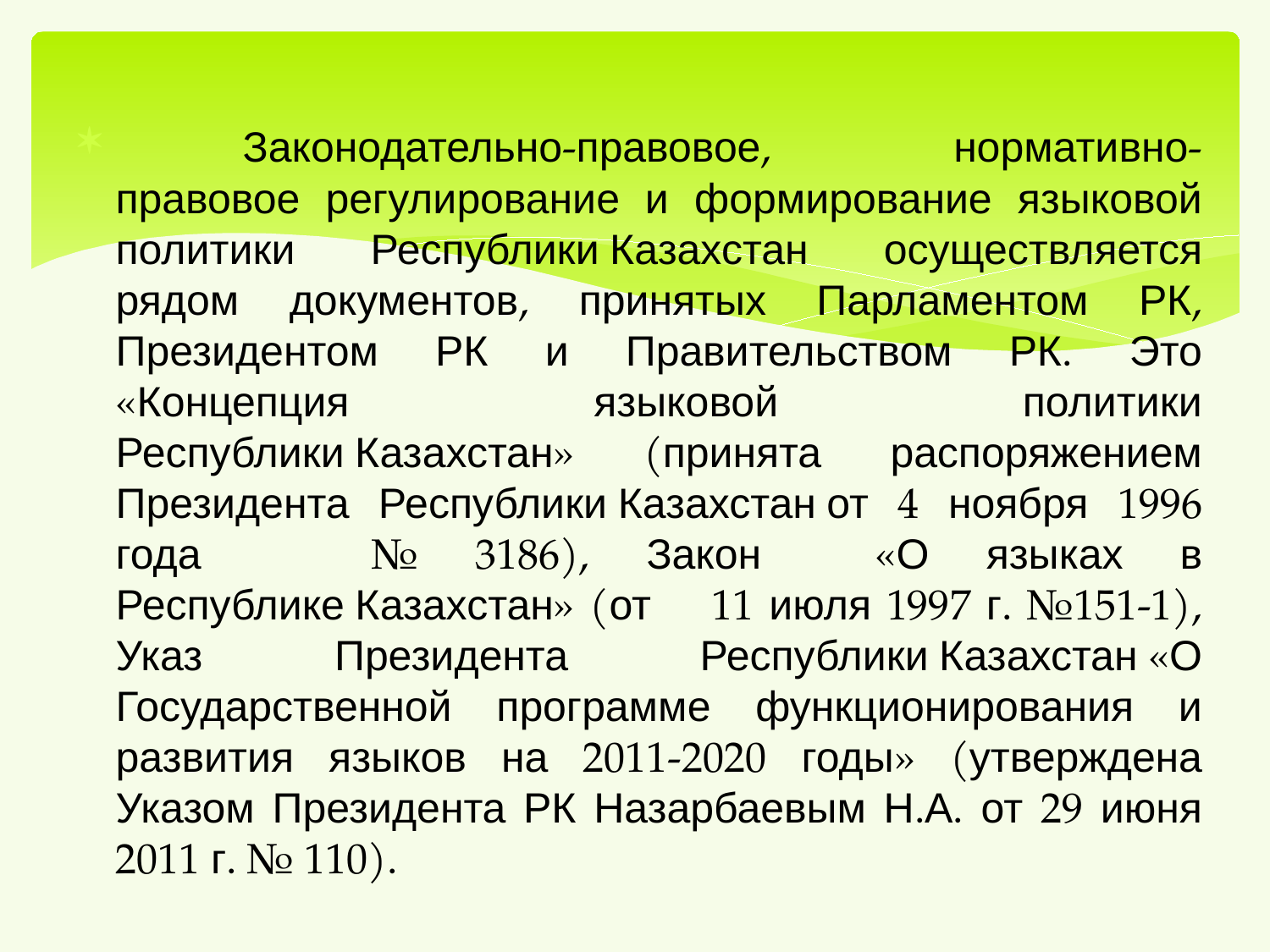

#
	Законодательно-правовое, нормативно-правовое регулирование и формирование языковой политики Республики Казахстан осуществляется рядом документов, принятых Парламентом РК, Президентом РК и Правительством РК. Это «Концепция языковой политики Республики Казахстан» (принята распоряжением Президента Республики Казахстан от 4 ноября 1996 года   № 3186), Закон  «О языках в Республике Казахстан» (от    11 июля 1997 г. №151-1), Указ Президента Республики Казахстан «О Государственной программе функционирования и развития языков на 2011-2020 годы» (утверждена Указом Президента РК Назарбаевым Н.А. от 29 июня 2011 г. № 110).